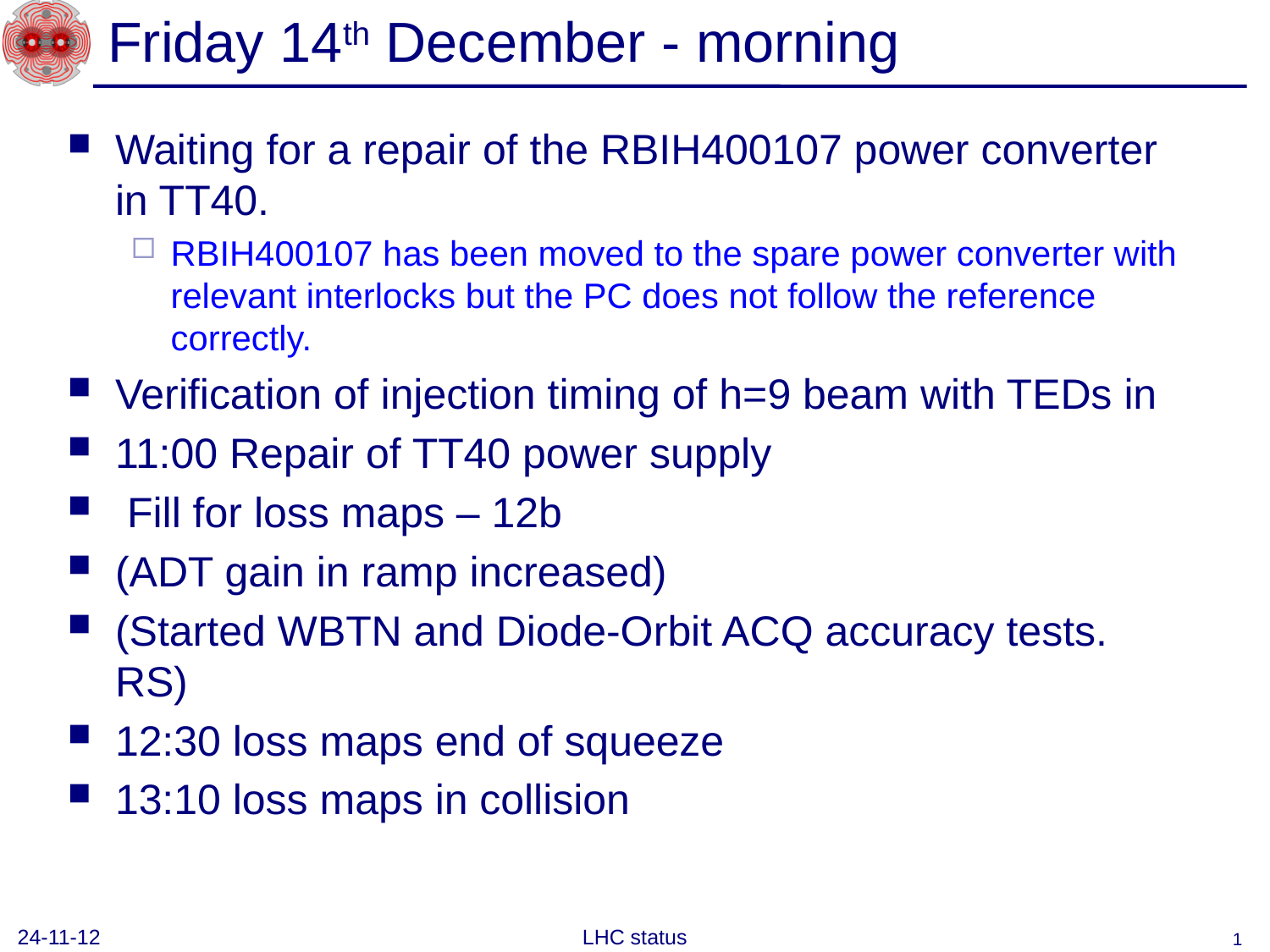

# Friday 14th December - morning
Waiting for a repair of the RBIH400107 power converter in TT40.
RBIH400107 has been moved to the spare power converter with relevant interlocks but the PC does not follow the reference correctly.
Verification of injection timing of h=9 beam with TEDs in
11:00 Repair of TT40 power supply
 Fill for loss maps – 12b
(ADT gain in ramp increased)
(Started WBTN and Diode-Orbit ACQ accuracy tests. RS)
12:30 loss maps end of squeeze
13:10 loss maps in collision
24-11-12
LHC status
1